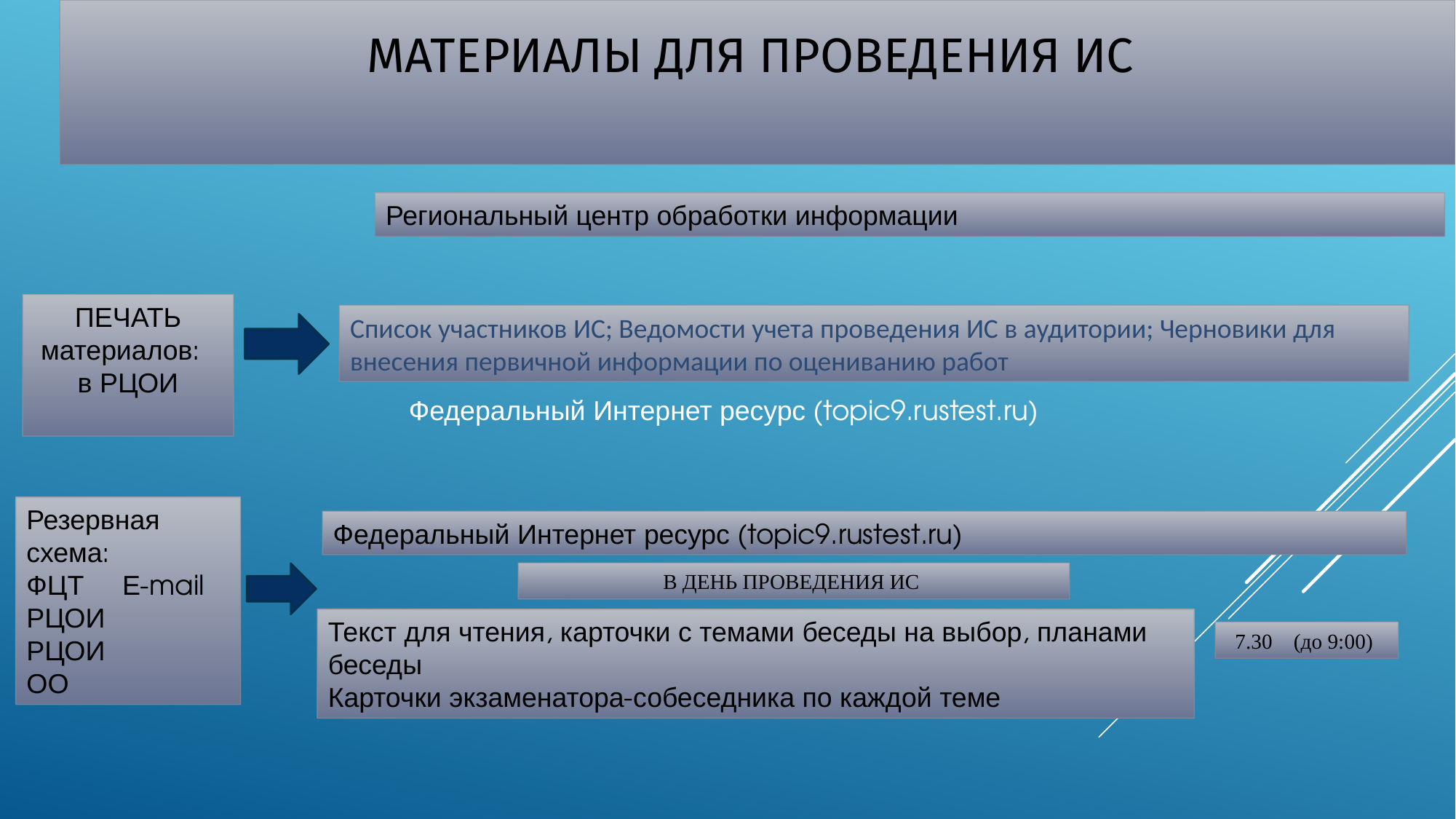

# Материалы для проведения ИС
Региональный центр обработки информации

ПЕЧАТЬ материалов:
в РЦОИ

Список участников ИС; Ведомости учета проведения ИС в аудитории; Черновики для внесения первичной информации по оцениванию работ

Федеральный Интернет ресурс (topic9.rustest.ru)
Резервная схема:
ФЦТ     Е-mail РЦОИ
РЦОИ           ОО
Федеральный Интернет ресурс (topic9.rustest.ru)
В ДЕНЬ ПРОВЕДЕНИЯ ИС

Текст для чтения, карточки с темами беседы на выбор, планами беседы
Карточки экзаменатора-собеседника по каждой теме
7.30    (до 9:00)